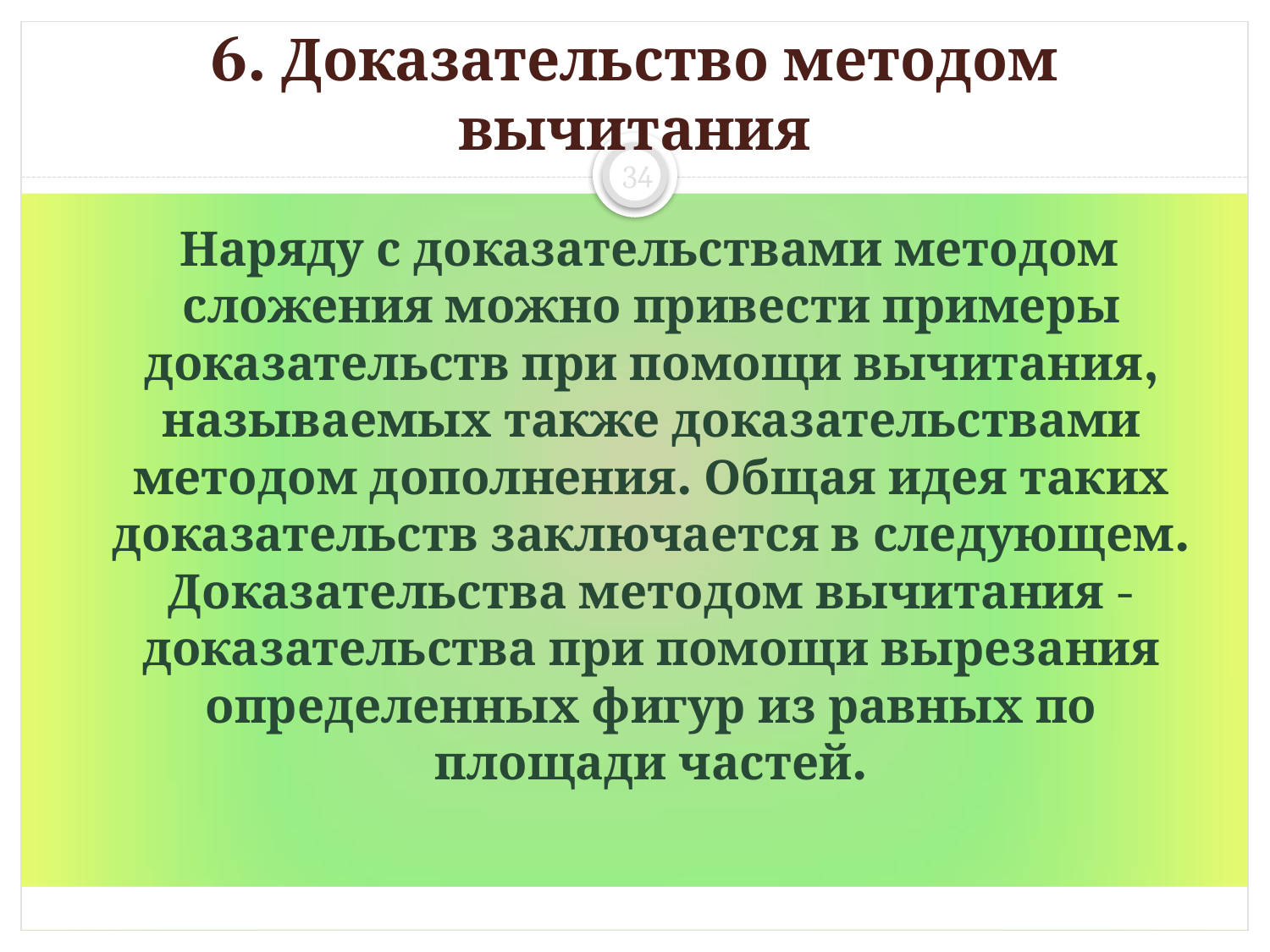

6. Доказательство методом вычитания
34
   Наряду с доказательствами методом сложения можно привести примеры доказательств при помощи вычитания, называемых также доказательствами методом дополнения. Общая идея таких доказательств заключается в следующем. Доказательства методом вычитания - доказательства при помощи вырезания определенных фигур из равных по площади частей.